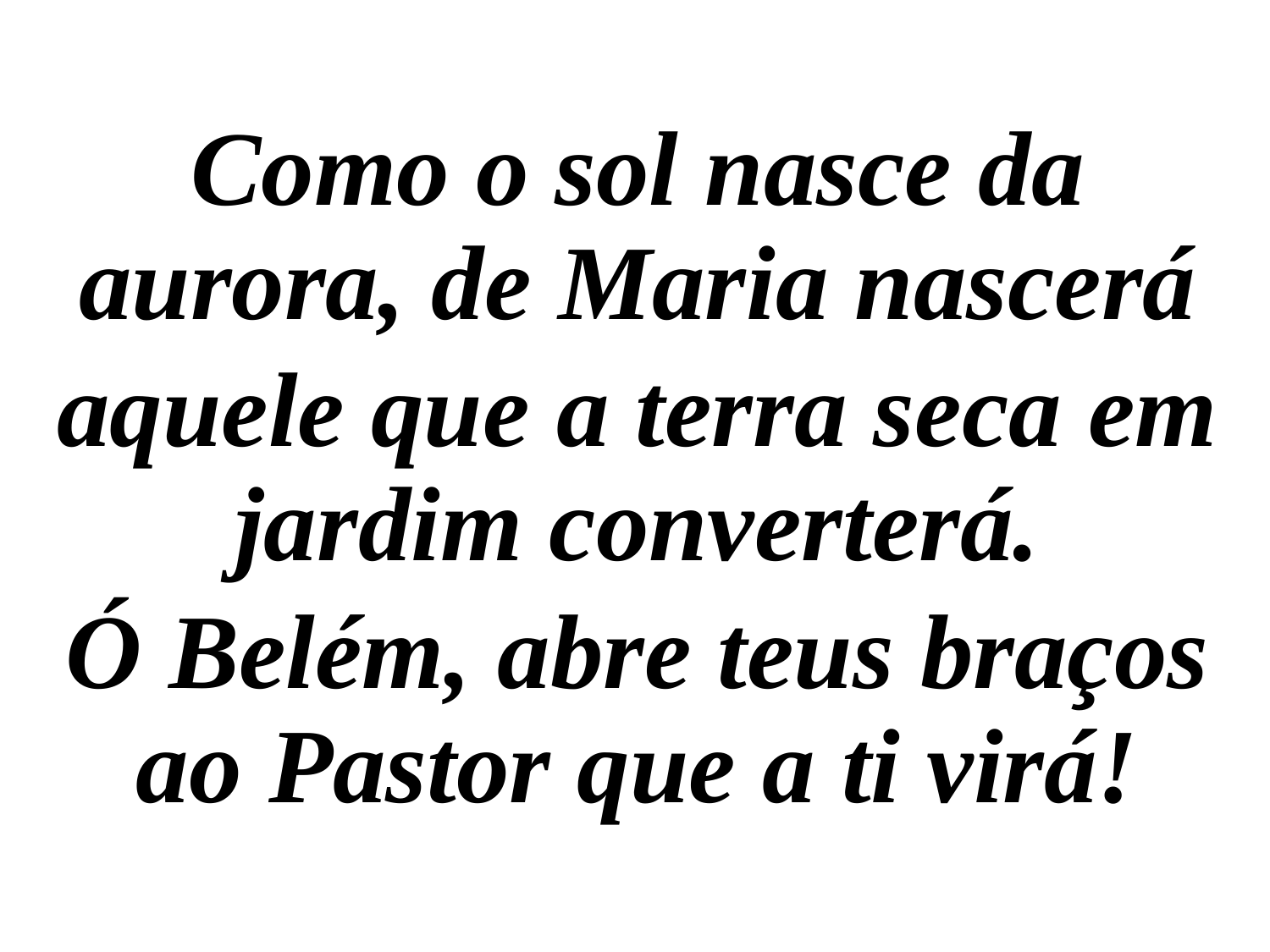

Como o sol nasce da aurora, de Maria nascerá
aquele que a terra seca em jardim converterá.
Ó Belém, abre teus braços ao Pastor que a ti virá!